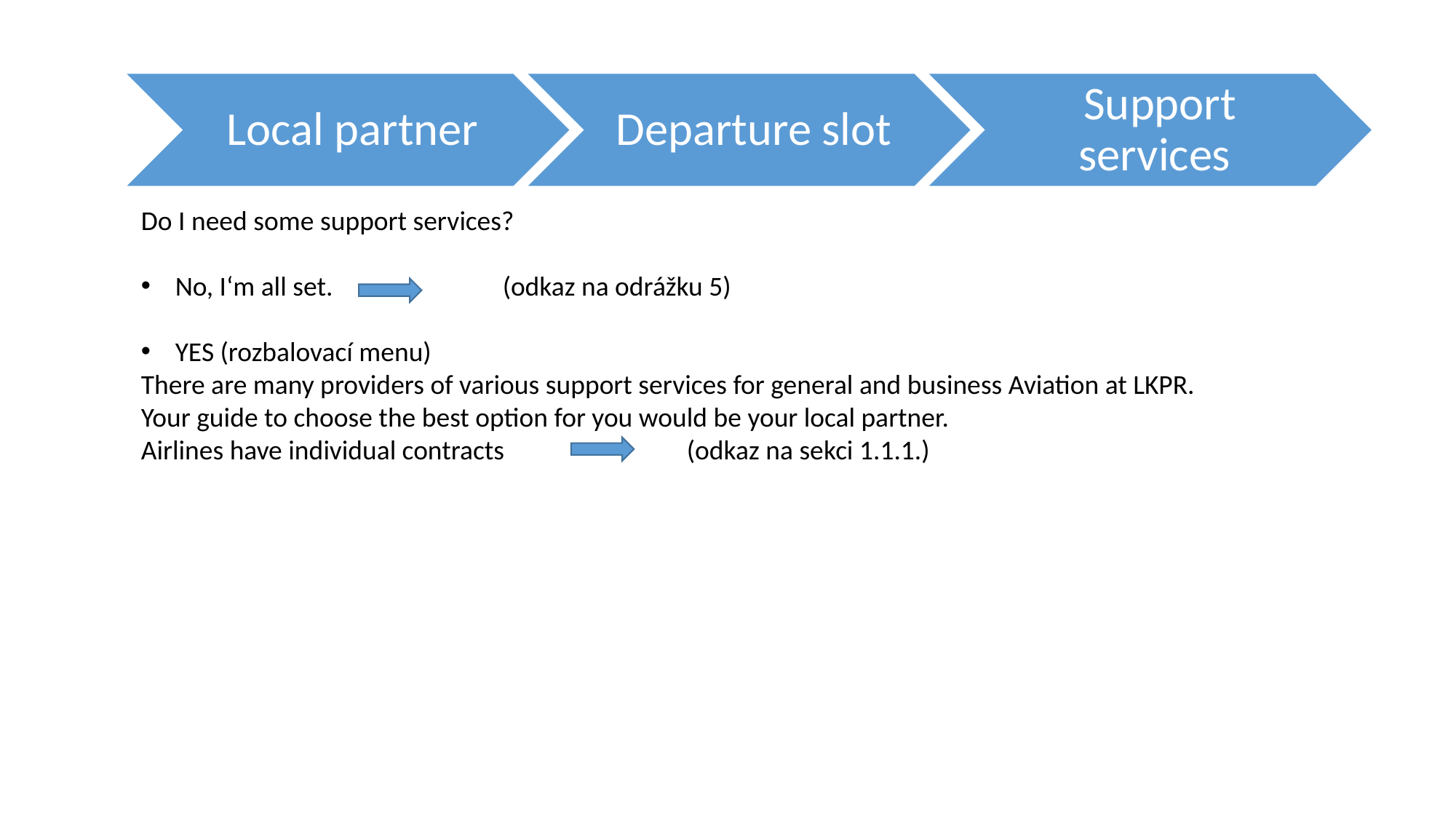

Local partner
Departure slot
 Support services
Do I need some support services?

No, I‘m all set. 		(odkaz na odrážku 5)

YES (rozbalovací menu)
There are many providers of various support services for general and business Aviation at LKPR.
Your guide to choose the best option for you would be your local partner.
Airlines have individual contracts 		(odkaz na sekci 1.1.1.)